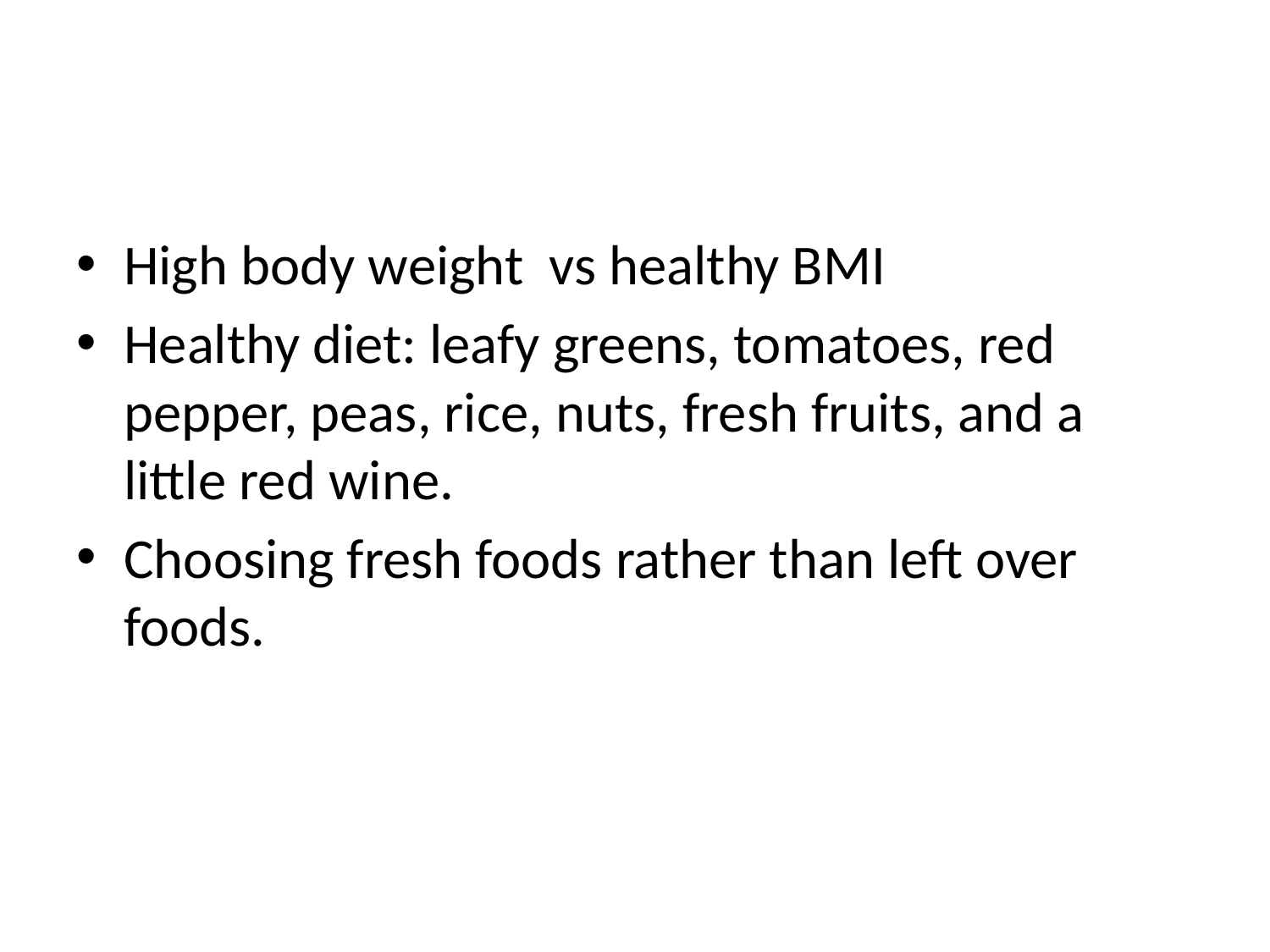

#
High body weight  vs healthy BMI
Healthy diet: leafy greens, tomatoes, red pepper, peas, rice, nuts, fresh fruits, and a little red wine.
Choosing fresh foods rather than left over foods.